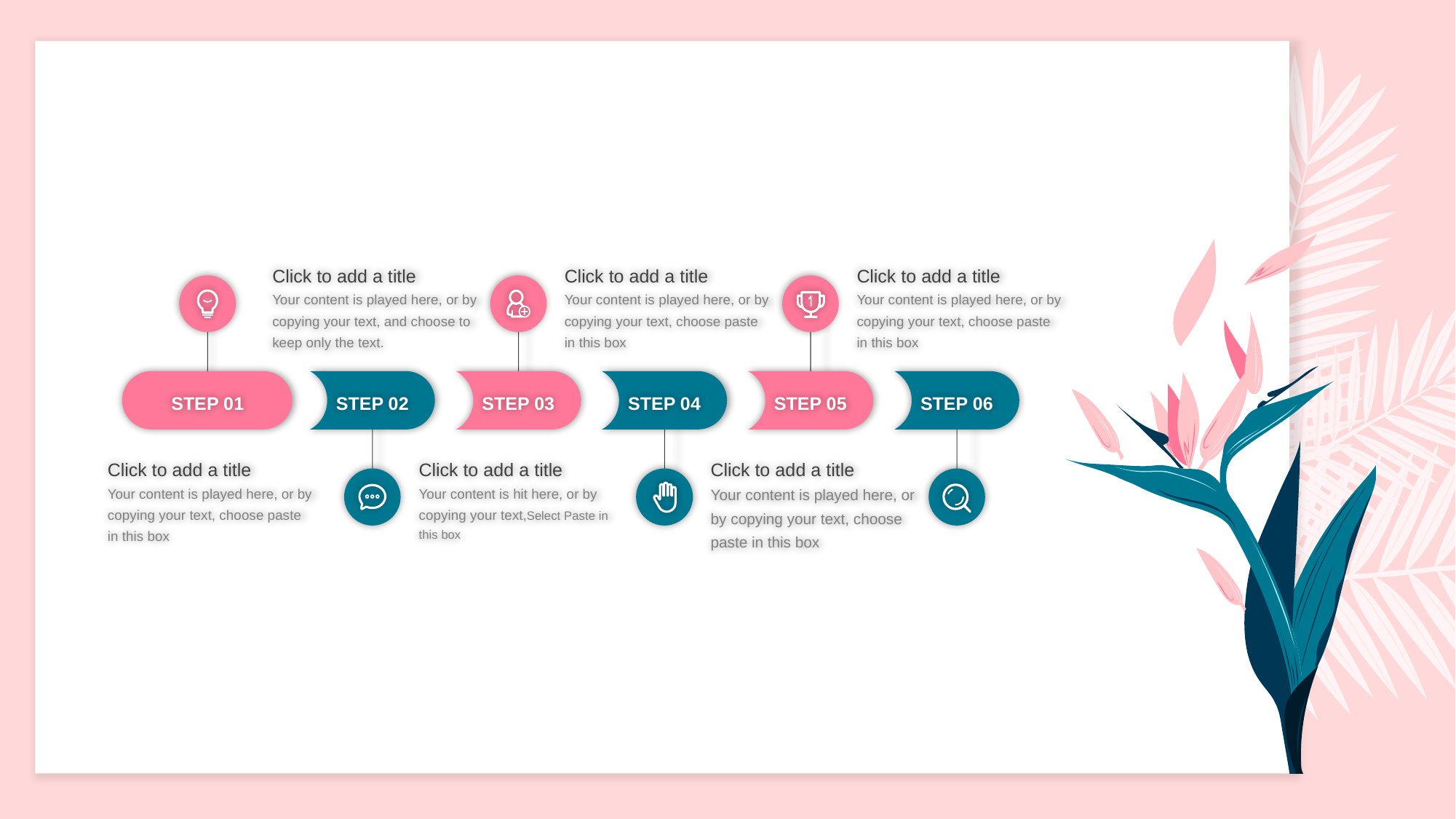

Click to add a title
Your content is played here, or by copying your text, and choose to keep only the text.
Click to add a title
Your content is played here, or by copying your text, choose paste in this box
Click to add a title
Your content is played here, or by copying your text, choose paste in this box

STEP 01
STEP 02
STEP 03
STEP 04
STEP 05
STEP 06

Click to add a title
Your content is played here, or by copying your text, choose paste in this box
Click to add a title
Your content is hit here, or by copying your text,Select Paste in this box

Click to add a title
Your content is played here, or by copying your text, choose paste in this box